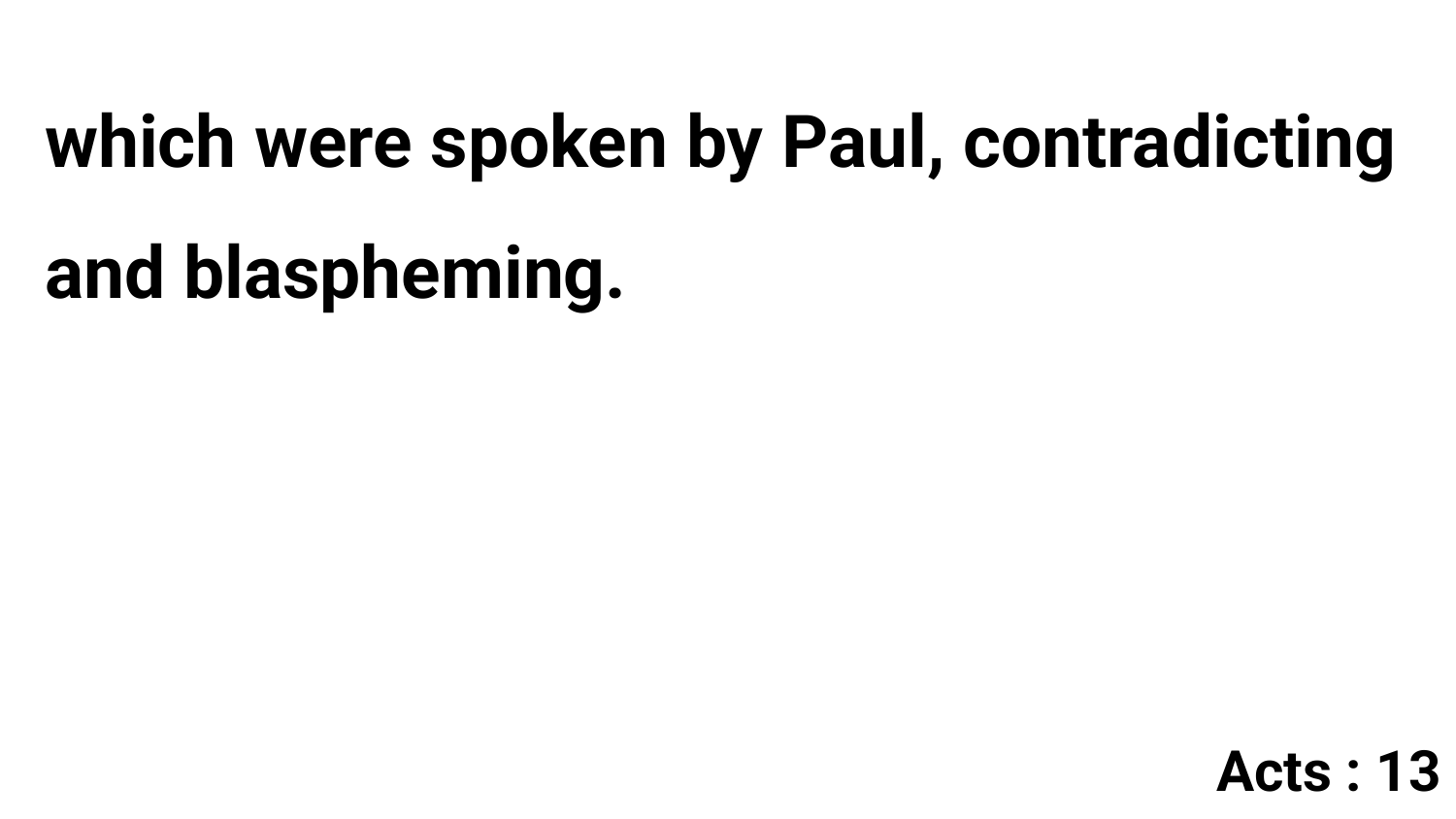

which were spoken by Paul, contradicting and blaspheming.
Acts : 13